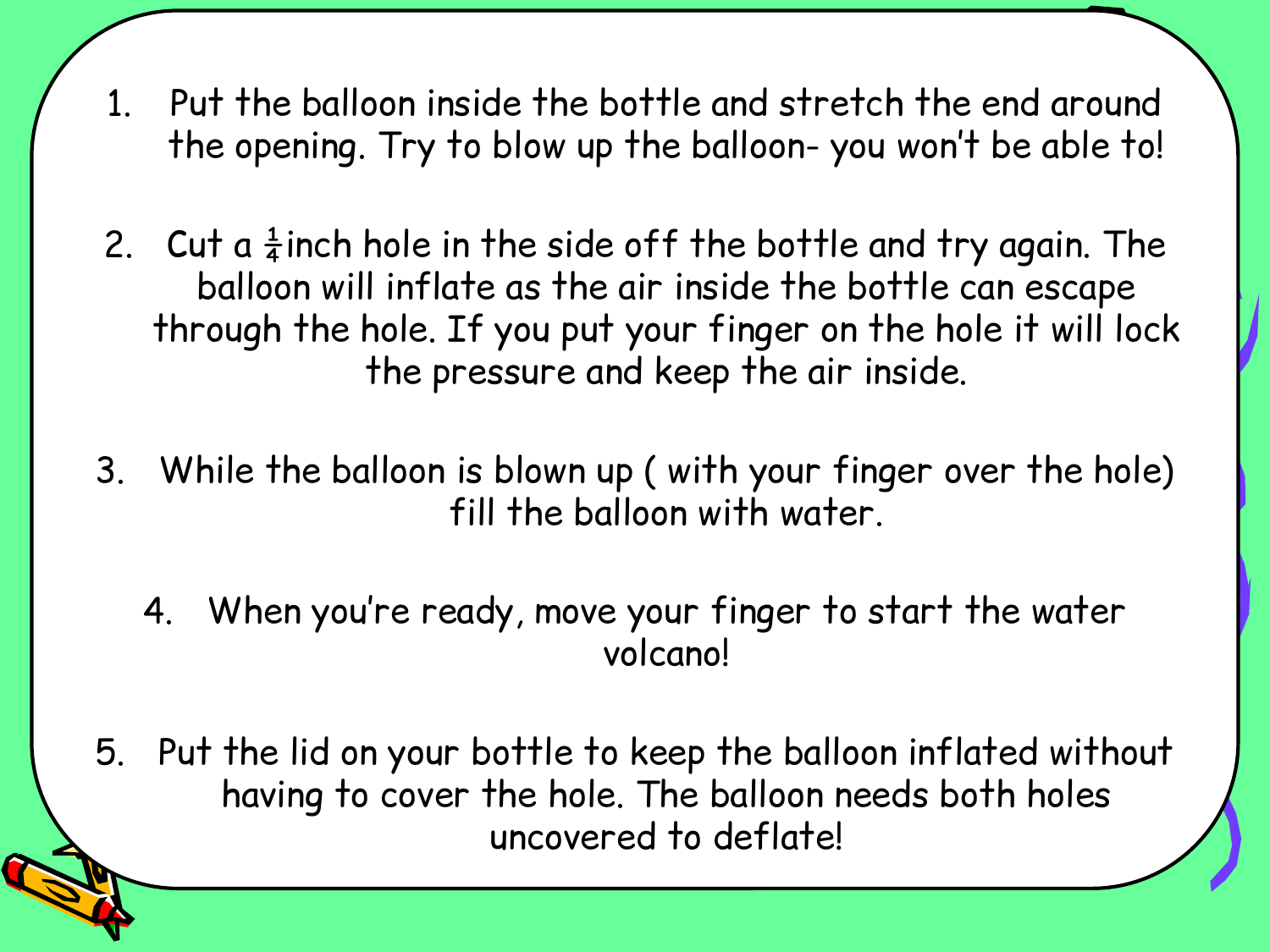

Put the balloon inside the bottle and stretch the end around the opening. Try to blow up the balloon- you won’t be able to!

Cut a ¼inch hole in the side off the bottle and try again. The balloon will inflate as the air inside the bottle can escape through the hole. If you put your finger on the hole it will lock the pressure and keep the air inside.

While the balloon is blown up ( with your finger over the hole) fill the balloon with water.

When you’re ready, move your finger to start the water volcano!

Put the lid on your bottle to keep the balloon inflated without having to cover the hole. The balloon needs both holes uncovered to deflate!